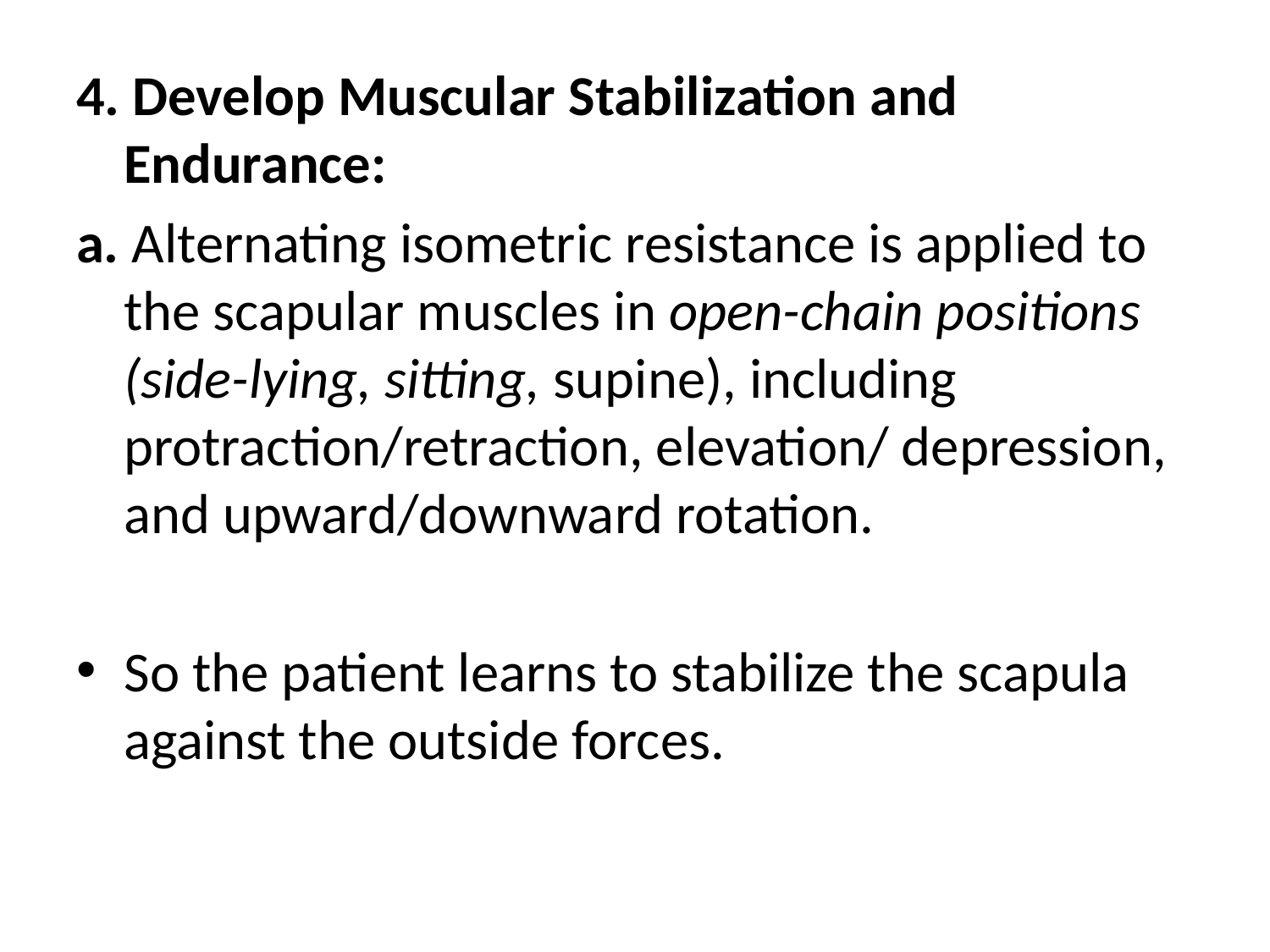

4. Develop Muscular Stabilization and Endurance:
a. Alternating isometric resistance is applied to the scapular muscles in open-chain positions (side-lying, sitting, supine), including protraction/retraction, elevation/ depression, and upward/downward rotation.

So the patient learns to stabilize the scapula against the outside forces.